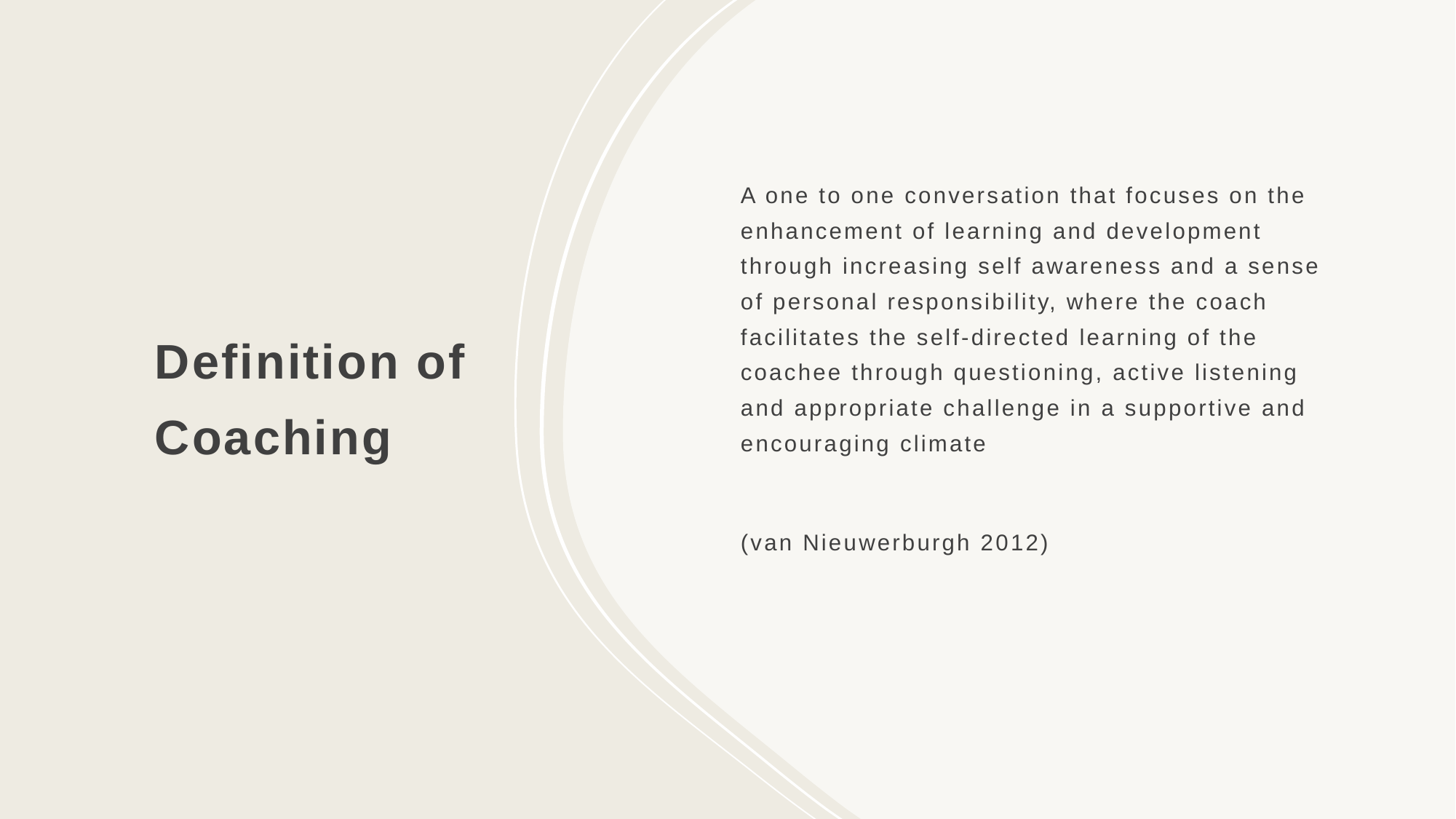

# Definition of Coaching
A one to one conversation that focuses on the enhancement of learning and development through increasing self awareness and a sense of personal responsibility, where the coach facilitates the self-directed learning of the coachee through questioning, active listening and appropriate challenge in a supportive and encouraging climate

(van Nieuwerburgh 2012)